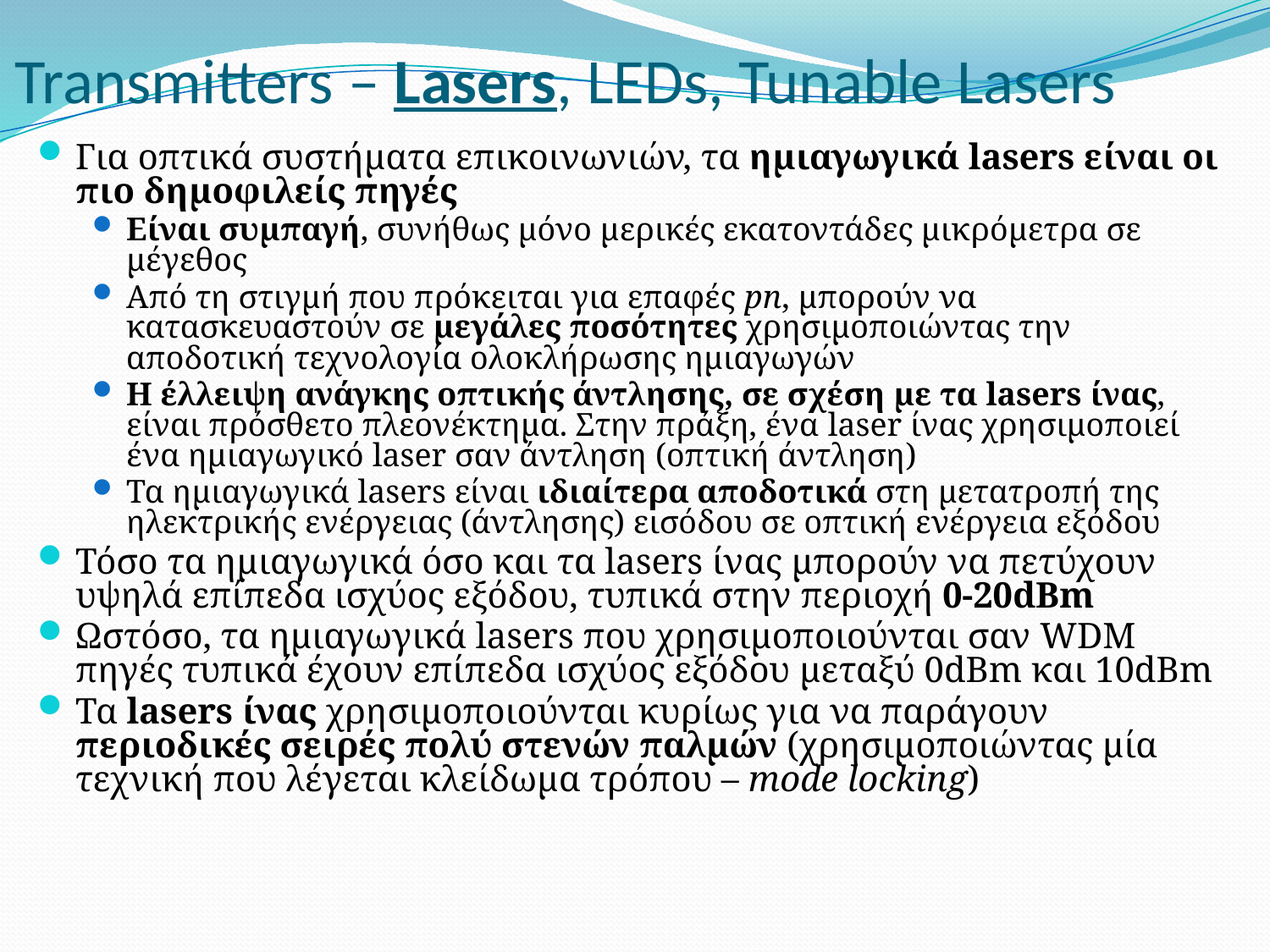

# Transmitters – Lasers, LEDs, Tunable Lasers
Για οπτικά συστήματα επικοινωνιών, τα ημιαγωγικά lasers είναι οι πιο δημοφιλείς πηγές
Είναι συμπαγή, συνήθως μόνο μερικές εκατοντάδες μικρόμετρα σε μέγεθος
Από τη στιγμή που πρόκειται για επαφές pn, μπορούν να κατασκευαστούν σε μεγάλες ποσότητες χρησιμοποιώντας την αποδοτική τεχνολογία ολοκλήρωσης ημιαγωγών
Η έλλειψη ανάγκης οπτικής άντλησης, σε σχέση με τα lasers ίνας, είναι πρόσθετο πλεονέκτημα. Στην πράξη, ένα laser ίνας χρησιμοποιεί ένα ημιαγωγικό laser σαν άντληση (οπτική άντληση)
Τα ημιαγωγικά lasers είναι ιδιαίτερα αποδοτικά στη μετατροπή της ηλεκτρικής ενέργειας (άντλησης) εισόδου σε οπτική ενέργεια εξόδου
Τόσο τα ημιαγωγικά όσο και τα lasers ίνας μπορούν να πετύχουν υψηλά επίπεδα ισχύος εξόδου, τυπικά στην περιοχή 0-20dBm
Ωστόσο, τα ημιαγωγικά lasers που χρησιμοποιούνται σαν WDM πηγές τυπικά έχουν επίπεδα ισχύος εξόδου μεταξύ 0dBm και 10dBm
Τα lasers ίνας χρησιμοποιούνται κυρίως για να παράγουν περιοδικές σειρές πολύ στενών παλμών (χρησιμοποιώντας μία τεχνική που λέγεται κλείδωμα τρόπου – mode locking)